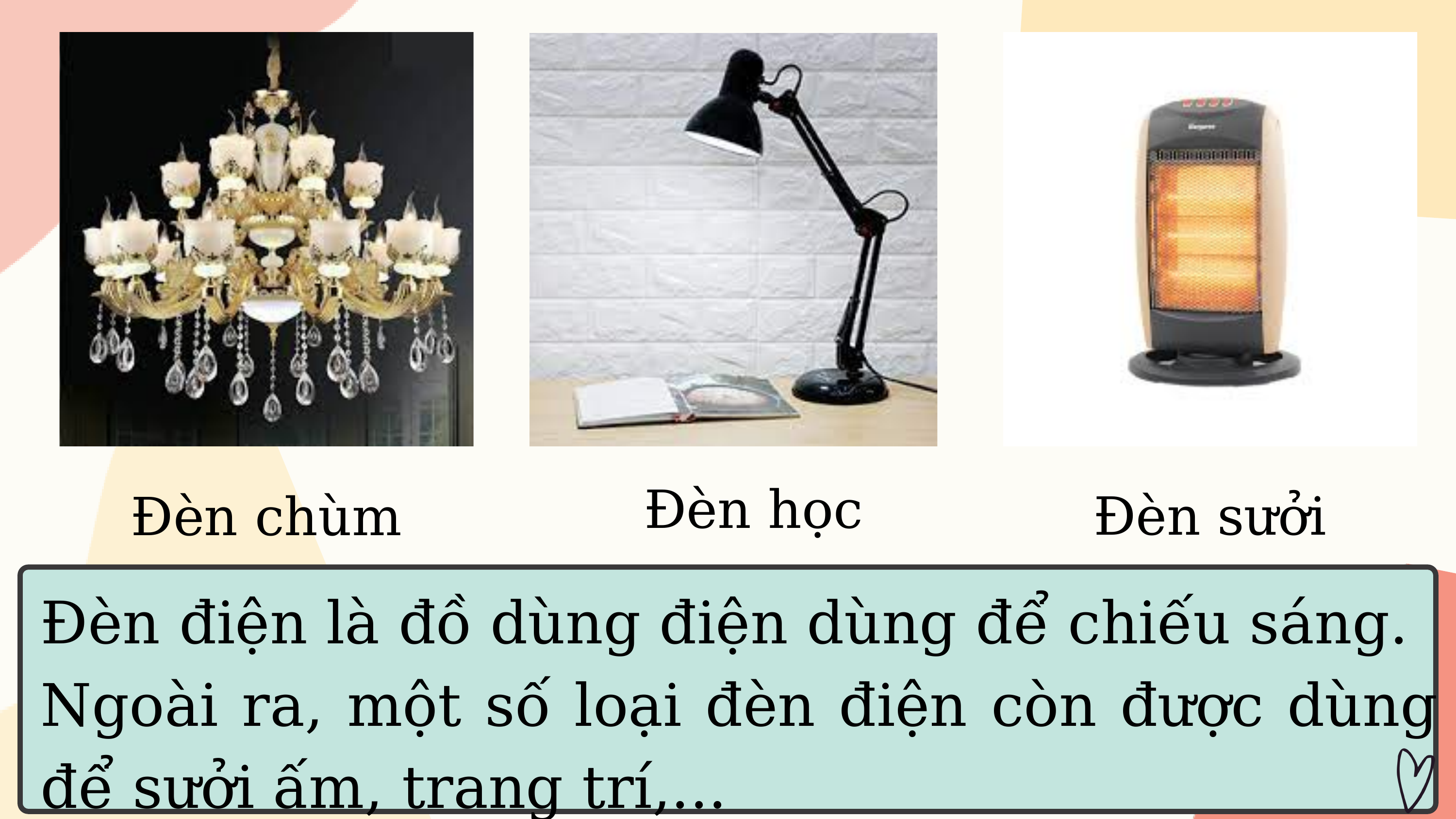

Đèn sưởi
Đèn học
Đèn chùm

Đèn điện là đồ dùng điện dùng để chiếu sáng.
Ngoài ra, một số loại đèn điện còn được dùng để sưởi ấm, trang trí,...